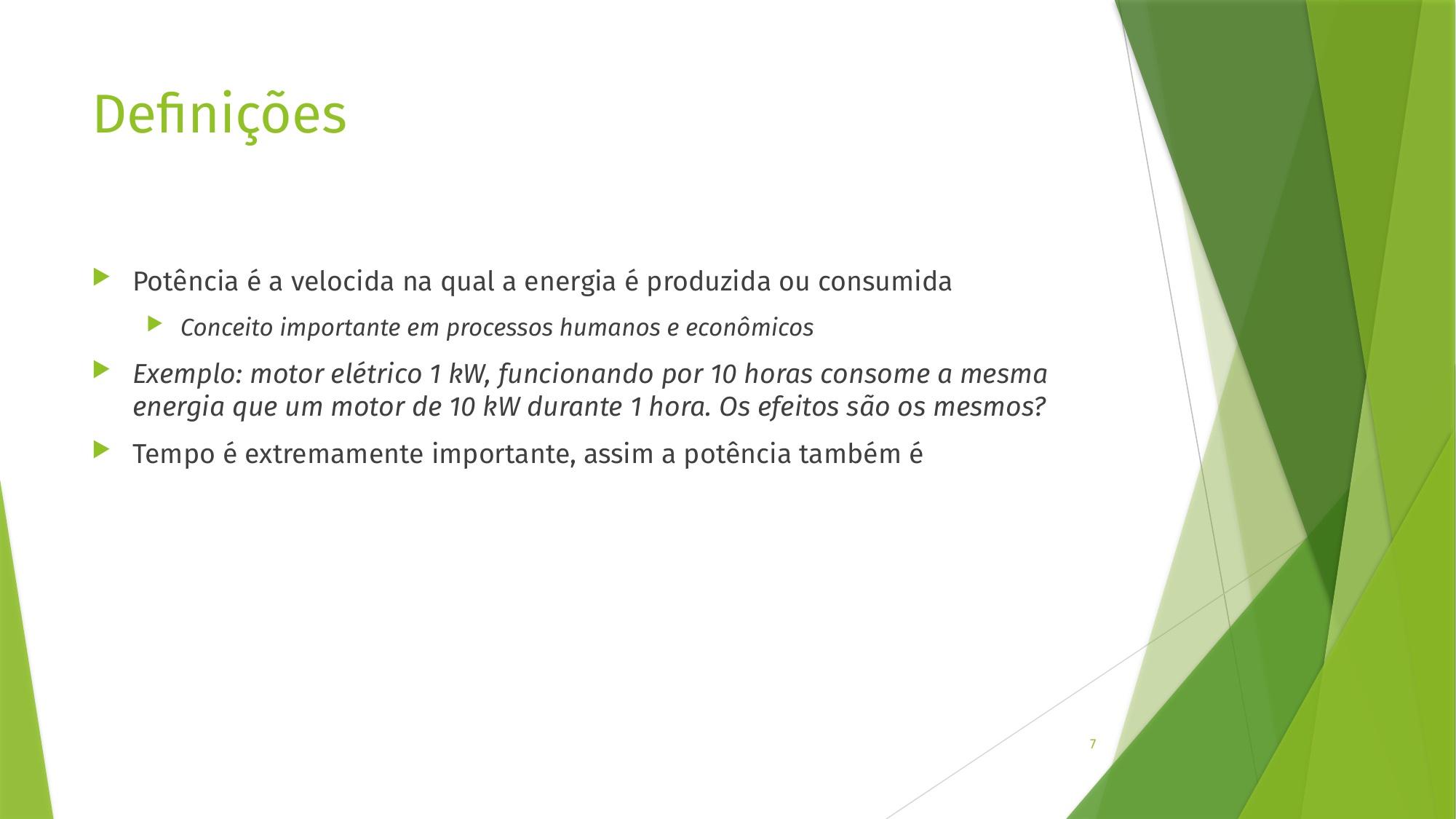

# Definições
Potência é a velocida na qual a energia é produzida ou consumida
Conceito importante em processos humanos e econômicos
Exemplo: motor elétrico 1 kW, funcionando por 10 horas consome a mesma energia que um motor de 10 kW durante 1 hora. Os efeitos são os mesmos?
Tempo é extremamente importante, assim a potência também é

7